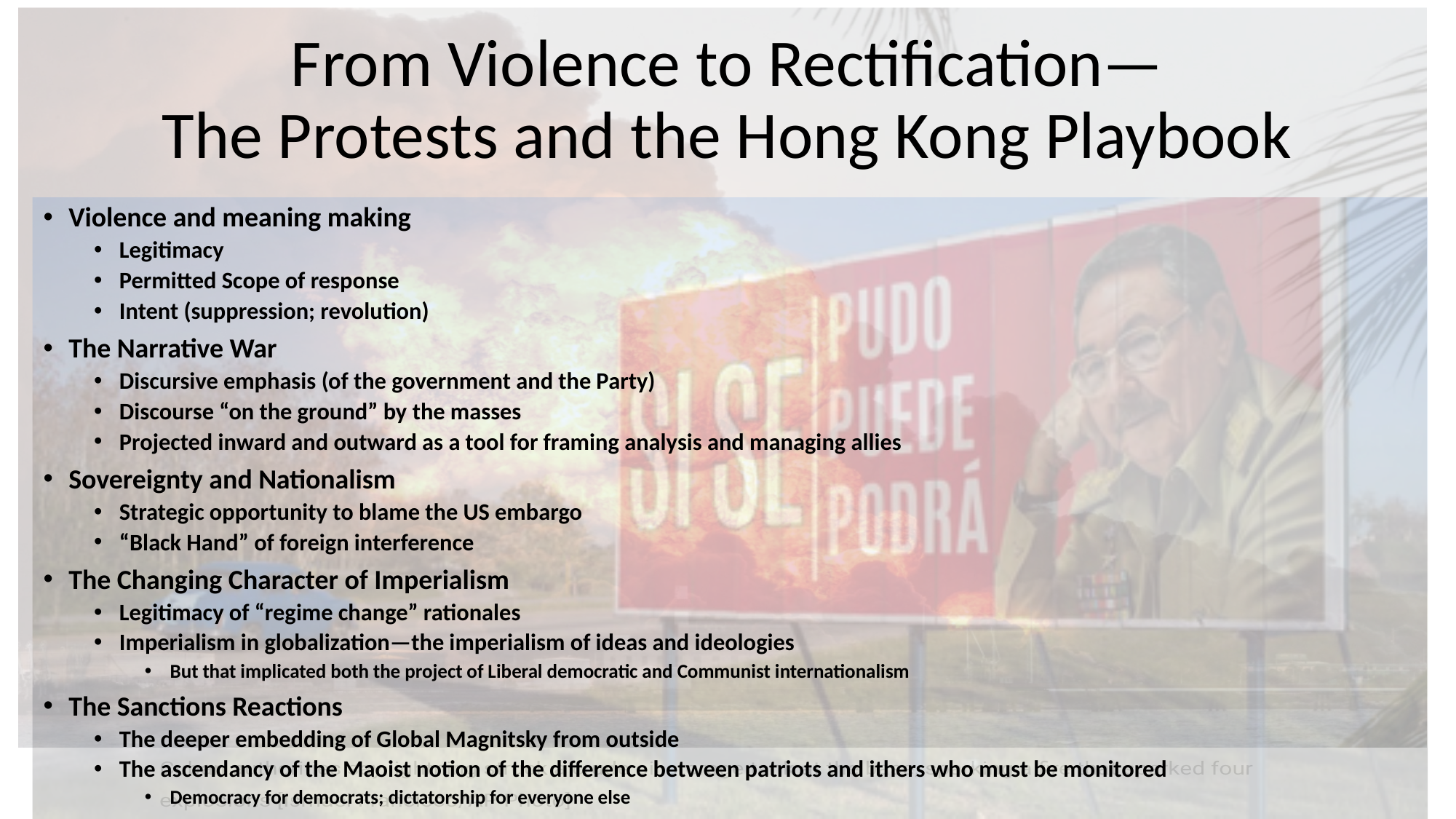

# From Violence to Rectification— The Protests and the Hong Kong Playbook
Violence and meaning making
Legitimacy
Permitted Scope of response
Intent (suppression; revolution)
The Narrative War
Discursive emphasis (of the government and the Party)
Discourse “on the ground” by the masses
Projected inward and outward as a tool for framing analysis and managing allies
Sovereignty and Nationalism
Strategic opportunity to blame the US embargo
“Black Hand” of foreign interference
The Changing Character of Imperialism
Legitimacy of “regime change” rationales
Imperialism in globalization—the imperialism of ideas and ideologies
But that implicated both the project of Liberal democratic and Communist internationalism
The Sanctions Reactions
The deeper embedding of Global Magnitsky from outside
The ascendancy of the Maoist notion of the difference between patriots and ithers who must be monitored
Democracy for democrats; dictatorship for everyone else